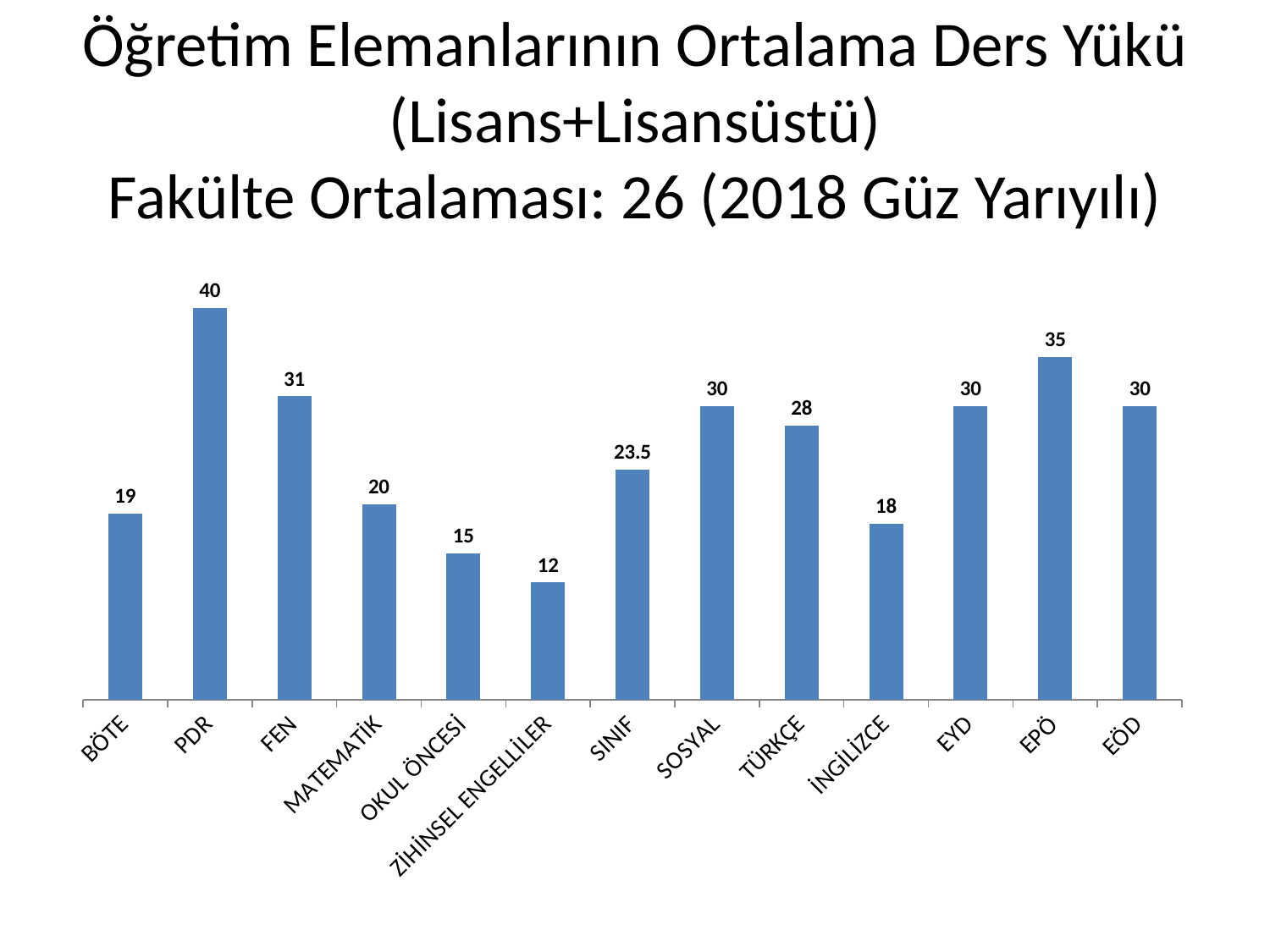

# Öğretim Elemanlarının Ortalama Ders Yükü (Lisans+Lisansüstü) Fakülte Ortalaması: 26 (2018 Güz Yarıyılı)

### Chart

| Category |  |
|---|---|
| BÖTE | 19.0 |
| PDR | 40.0 |
| FEN | 31.0 |
| MATEMATİK | 20.0 |
| OKUL ÖNCESİ | 15.0 |
| ZİHİNSEL ENGELLİLER | 12.0 |
| SINIF | 23.5 |
| SOSYAL | 30.0 |
| TÜRKÇE | 28.0 |
| İNGİLİZCE | 18.0 |
| EYD | 30.0 |
| EPÖ | 35.0 |
| EÖD | 30.0 |